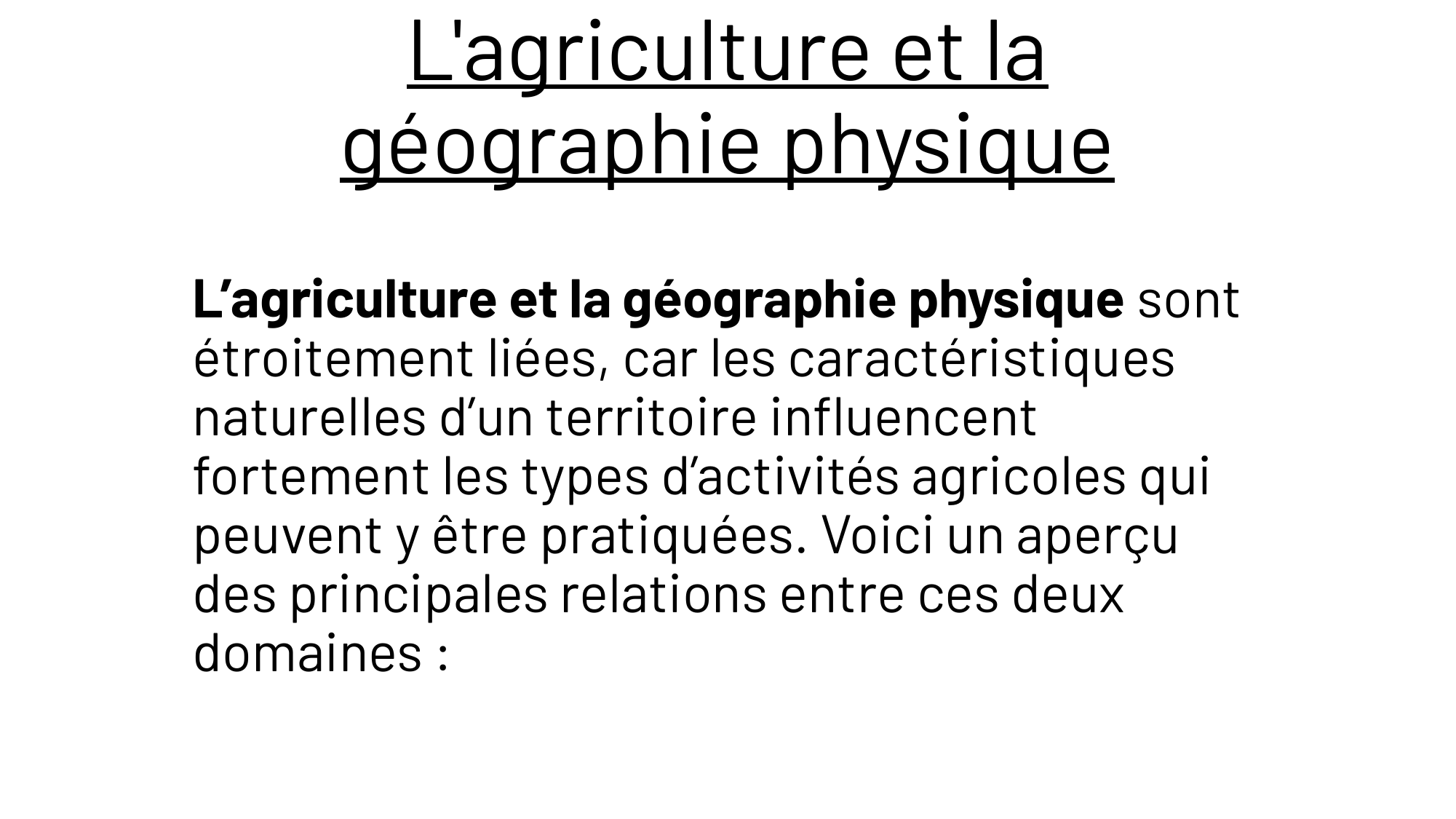

# L'agriculture et la géographie physique
L’agriculture et la géographie physique sont étroitement liées, car les caractéristiques naturelles d’un territoire influencent fortement les types d’activités agricoles qui peuvent y être pratiquées. Voici un aperçu des principales relations entre ces deux domaines :